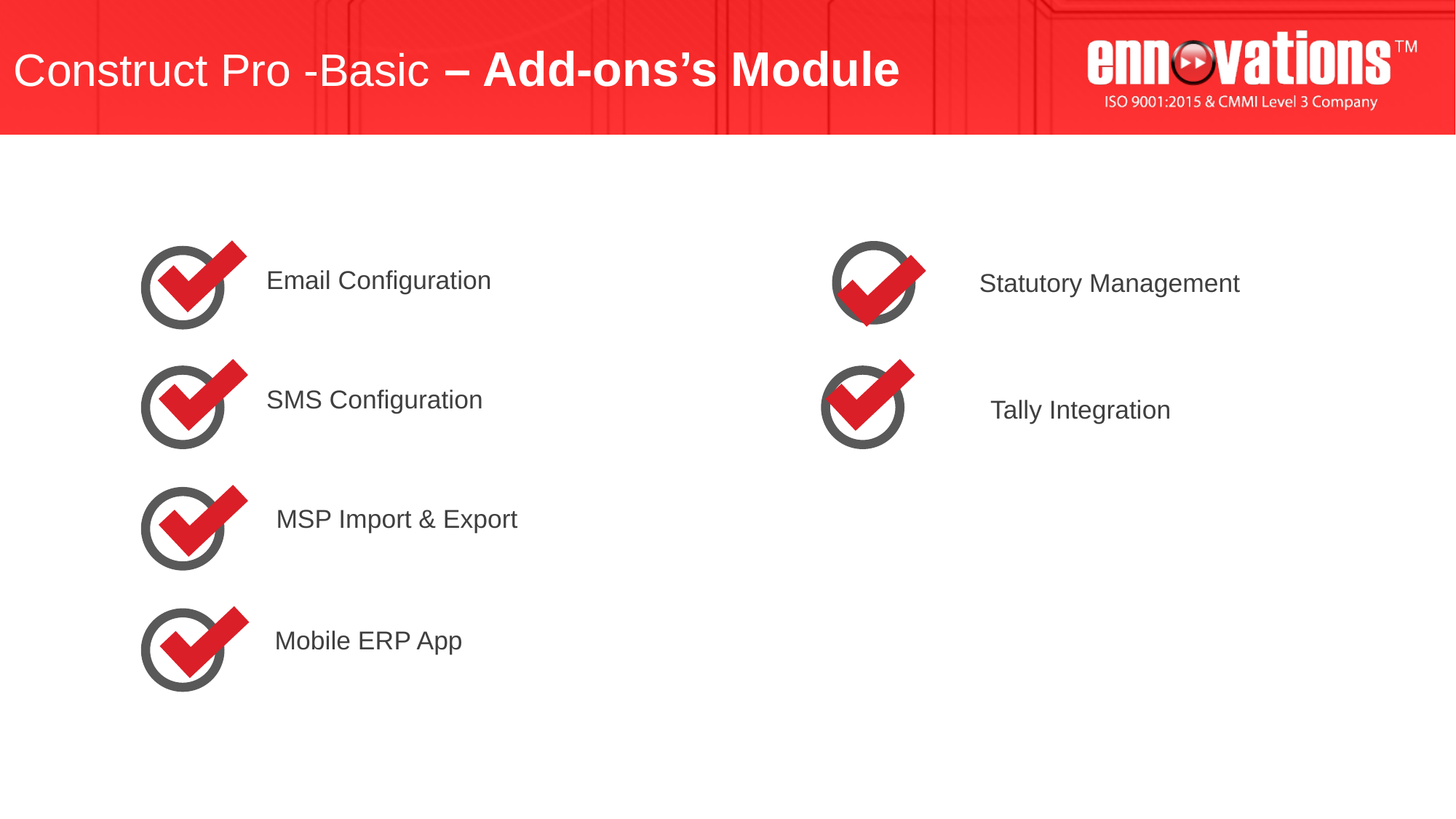

# Construct Pro -Basic – Add-ons’s Module

Email Configuration
Statutory Management

SMS Configuration
Tally Integration

MSP Import & Export

Mobile ERP App